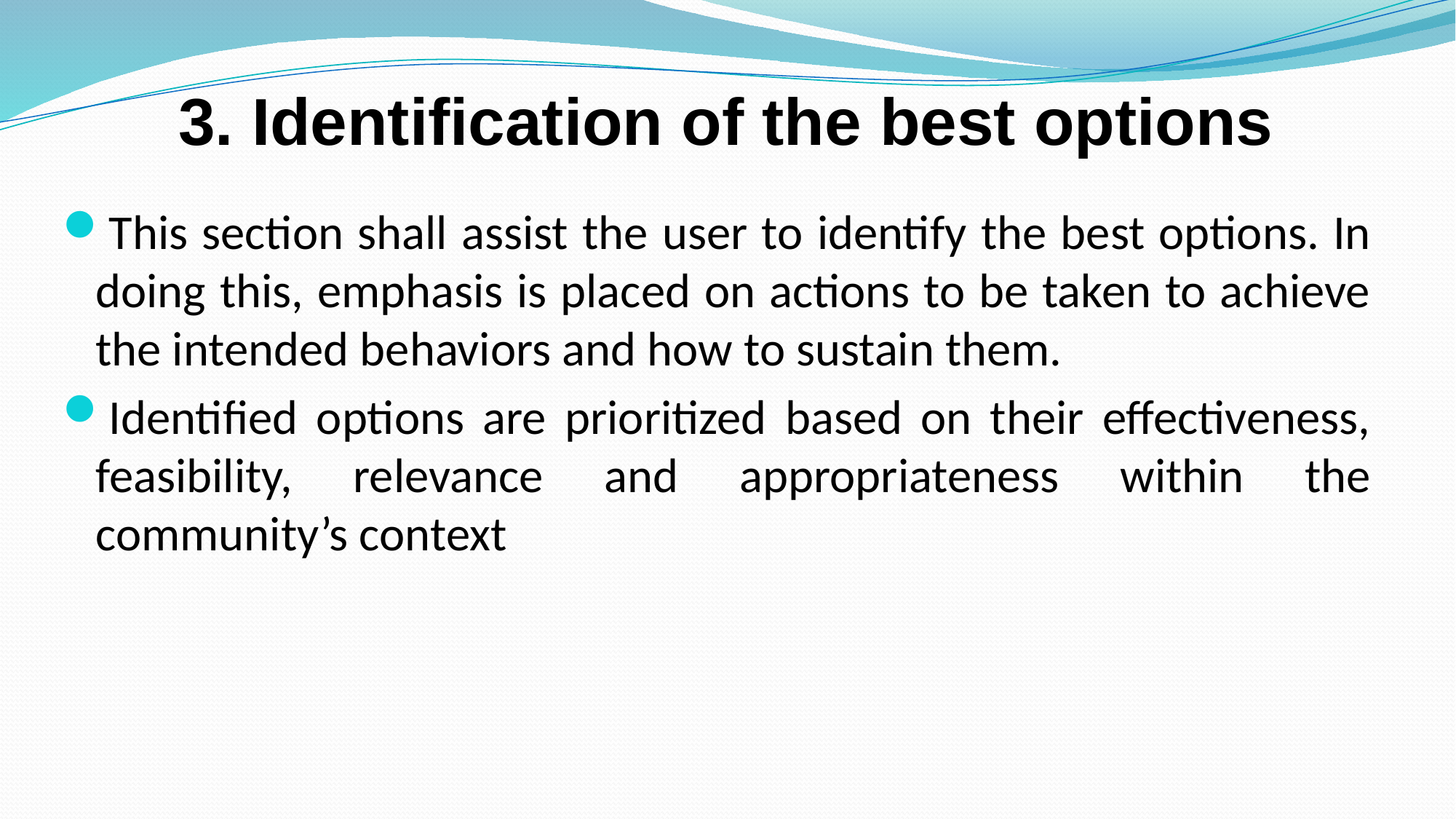

# 3. Identification of the best options
This section shall assist the user to identify the best options. In doing this, emphasis is placed on actions to be taken to achieve the intended behaviors and how to sustain them.
Identified options are prioritized based on their effectiveness, feasibility, relevance and appropriateness within the community’s context